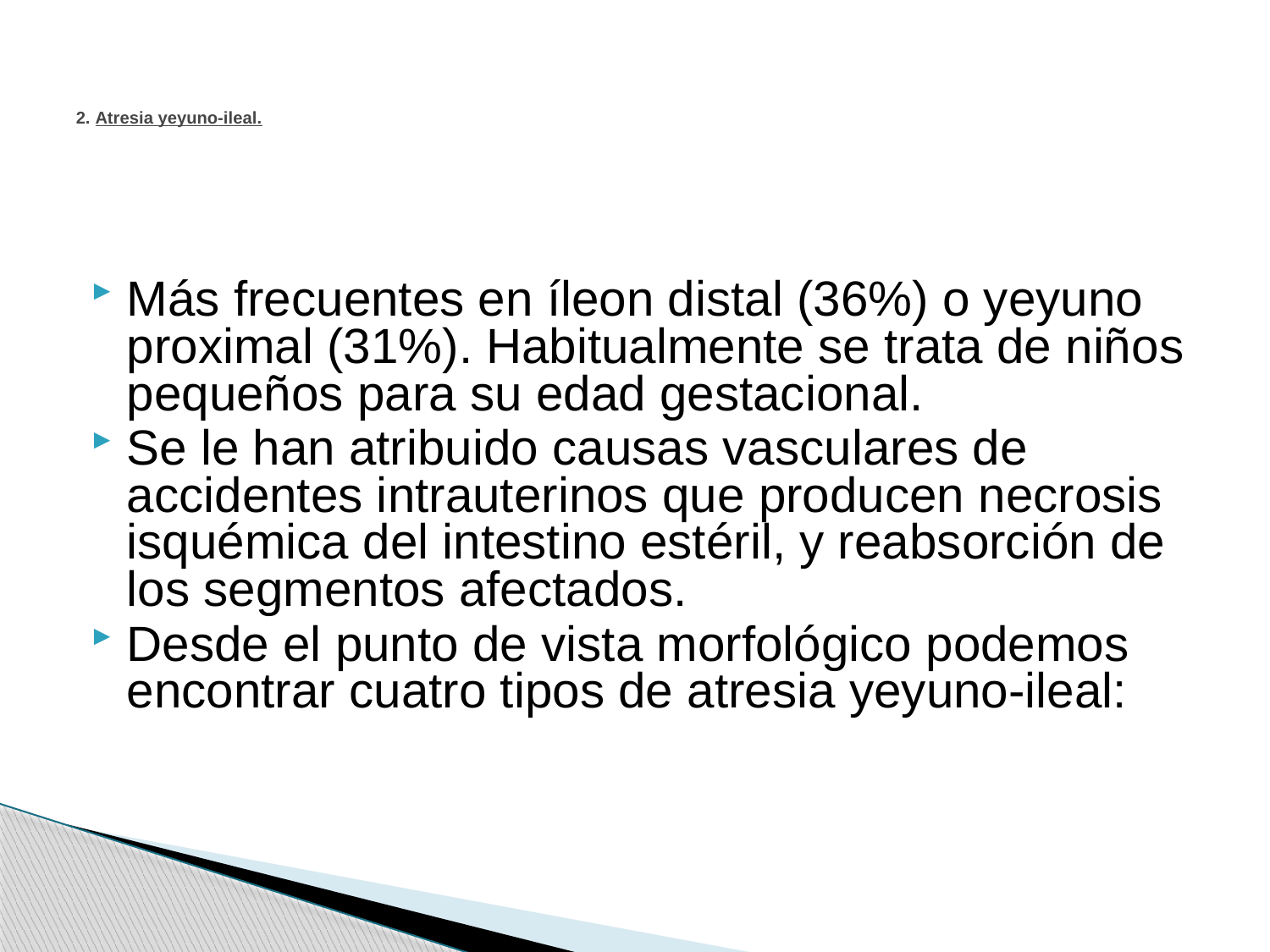

# 2. Atresia yeyuno-ileal.

Más frecuentes en íleon distal (36%) o yeyuno proximal (31%). Habitualmente se trata de niños pequeños para su edad gestacional.
Se le han atribuido causas vasculares de accidentes intrauterinos que producen necrosis isquémica del intestino estéril, y reabsorción de los segmentos afectados.
Desde el punto de vista morfológico podemos encontrar cuatro tipos de atresia yeyuno-ileal: